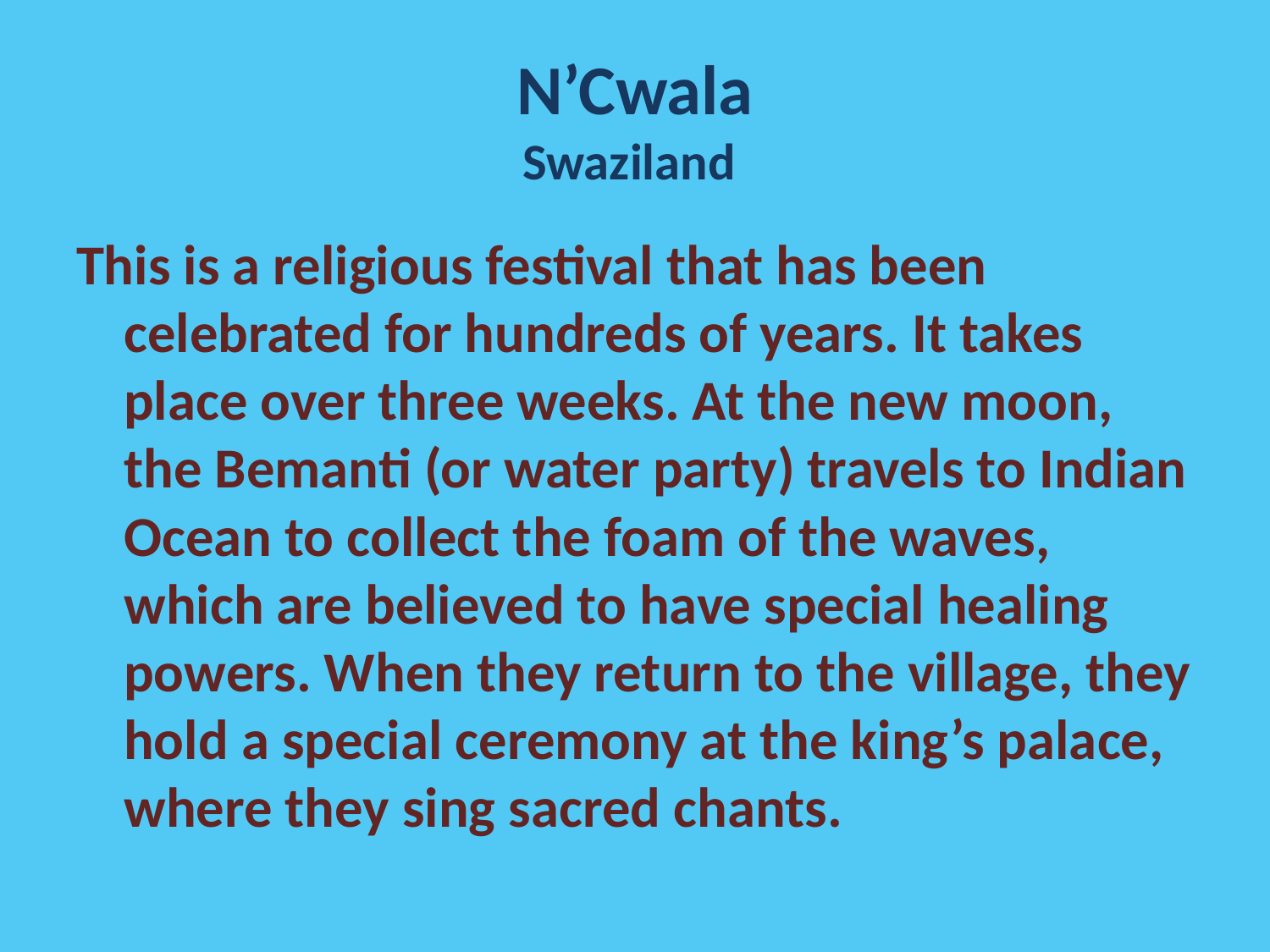

# N’Cwala Swaziland
This is a religious festival that has been celebrated for hundreds of years. It takes place over three weeks. At the new moon, the Bemanti (or water party) travels to Indian Ocean to collect the foam of the waves, which are believed to have special healing powers. When they return to the village, they hold a special ceremony at the king’s palace, where they sing sacred chants.